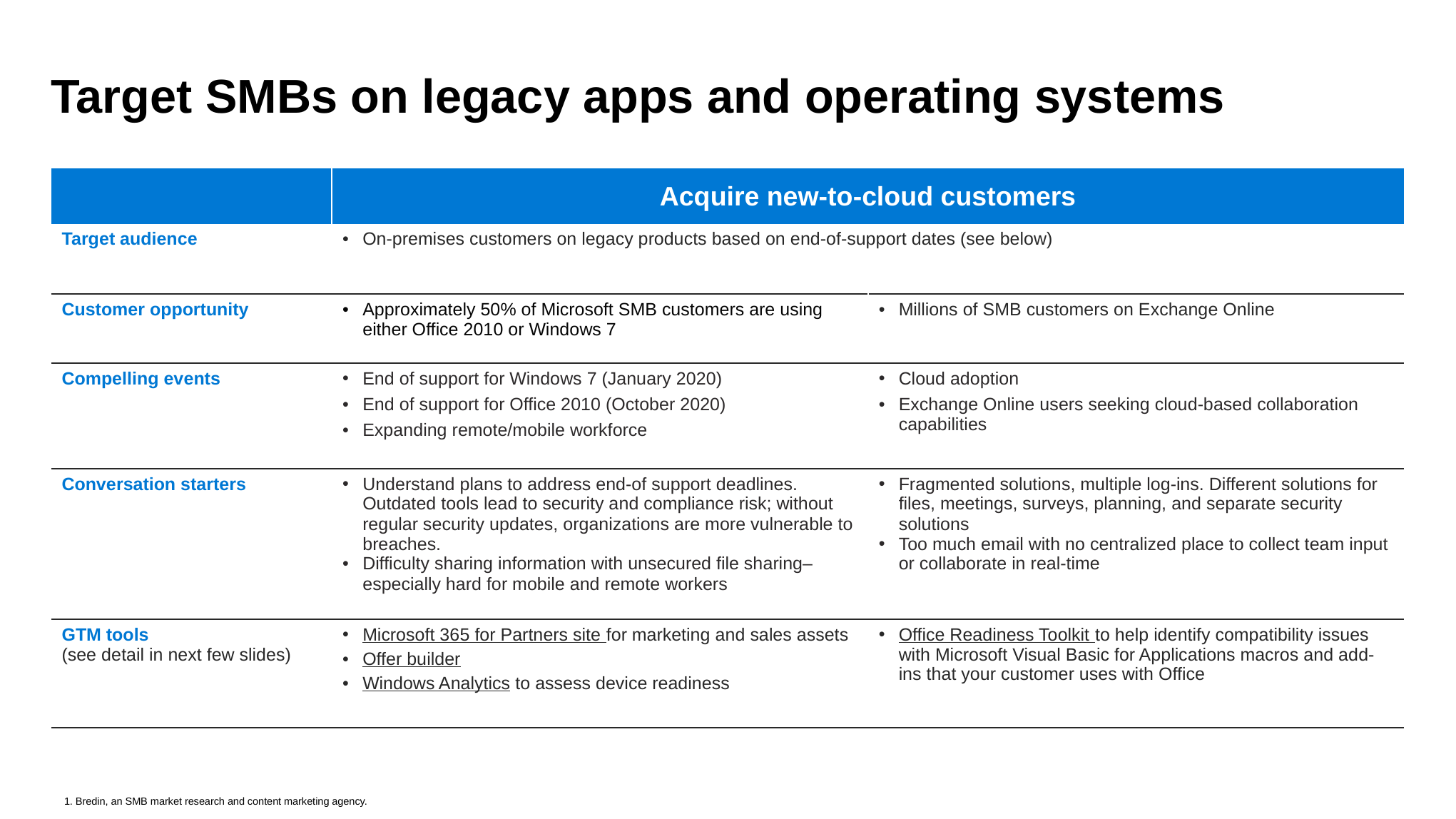

# Target SMBs on legacy apps and operating systems
|  | Acquire new-to-cloud customers |  |
| --- | --- | --- |
| Target audience | On-premises customers on legacy products based on end-of-support dates (see below) |  |
| Customer opportunity | Approximately 50% of Microsoft SMB customers are using either Office 2010 or Windows 7 | Millions of SMB customers on Exchange Online |
| Compelling events | End of support for Windows 7 (January 2020) End of support for Office 2010 (October 2020) Expanding remote/mobile workforce | Cloud adoption Exchange Online users seeking cloud-based collaboration capabilities |
| Conversation starters | Understand plans to address end-of support deadlines. Outdated tools lead to security and compliance risk; without regular security updates, organizations are more vulnerable to breaches. Difficulty sharing information with unsecured file sharing– especially hard for mobile and remote workers | Fragmented solutions, multiple log-ins. Different solutions for files, meetings, surveys, planning, and separate security solutions Too much email with no centralized place to collect team input or collaborate in real-time |
| GTM tools (see detail in next few slides) | Microsoft 365 for Partners site for marketing and sales assets Offer builder Windows Analytics to assess device readiness | Office Readiness Toolkit to help identify compatibility issues with Microsoft Visual Basic for Applications macros and add-ins that your customer uses with Office |
 1. Bredin, an SMB market research and content marketing agency.